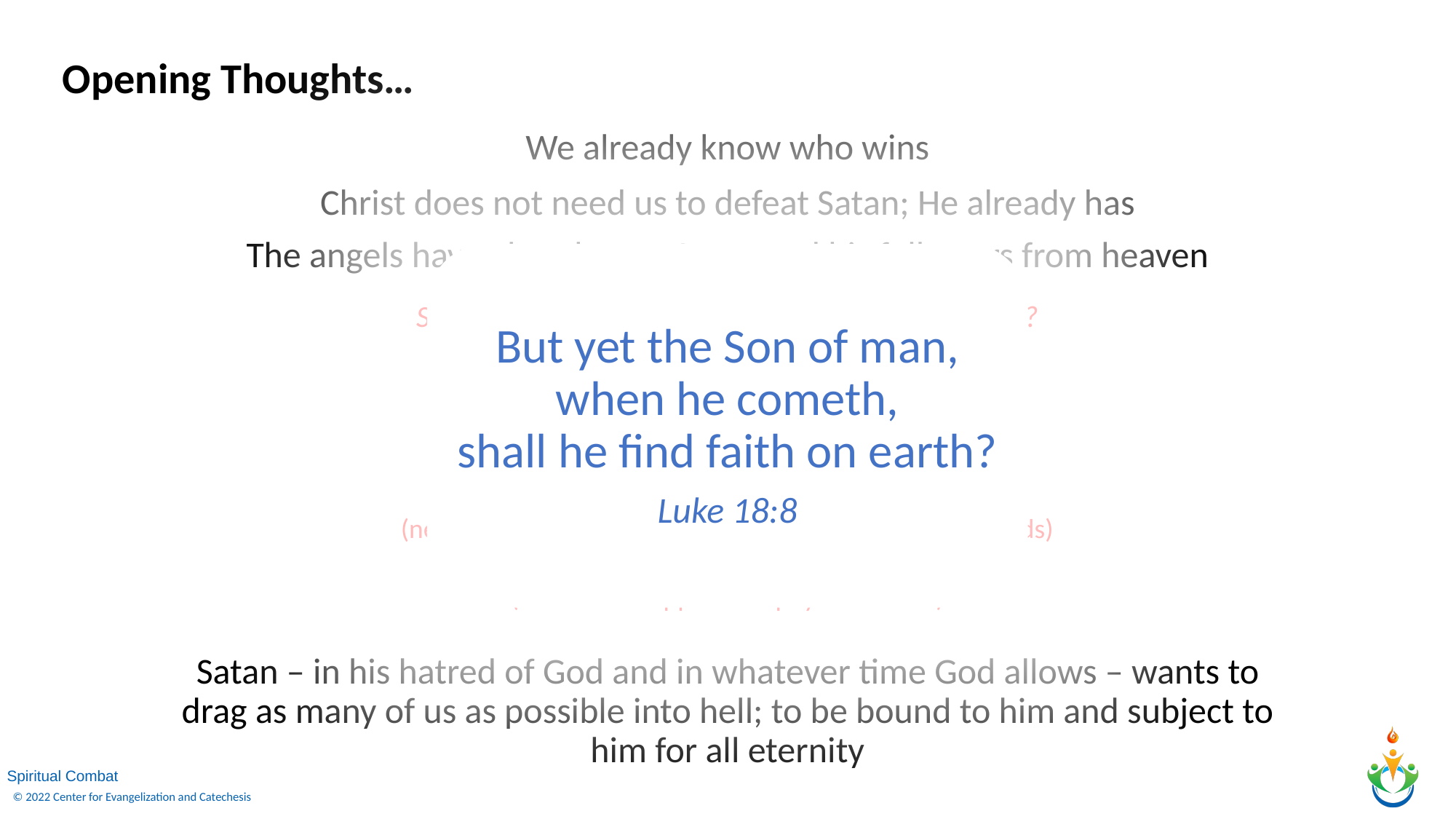

Opening Thoughts…
We already know who wins
Christ does not need us to defeat Satan; He already has
The angels have already cast Satan and his followers from heaven
But yet the Son of man,
when he cometh,
shall he find faith on earth?
Luke 18:8
So what is really going on in this Spiritual Combat?
This Spiritual Combat is about…
Our Salvation
Salvation of those we love
Christ’s Mystical Body - the Church
(needed to light, guard, rule, and guide our spiritual needs)
Our Communities
(needed to support our physical needs)
Satan – in his hatred of God and in whatever time God allows – wants to drag as many of us as possible into hell; to be bound to him and subject to him for all eternity